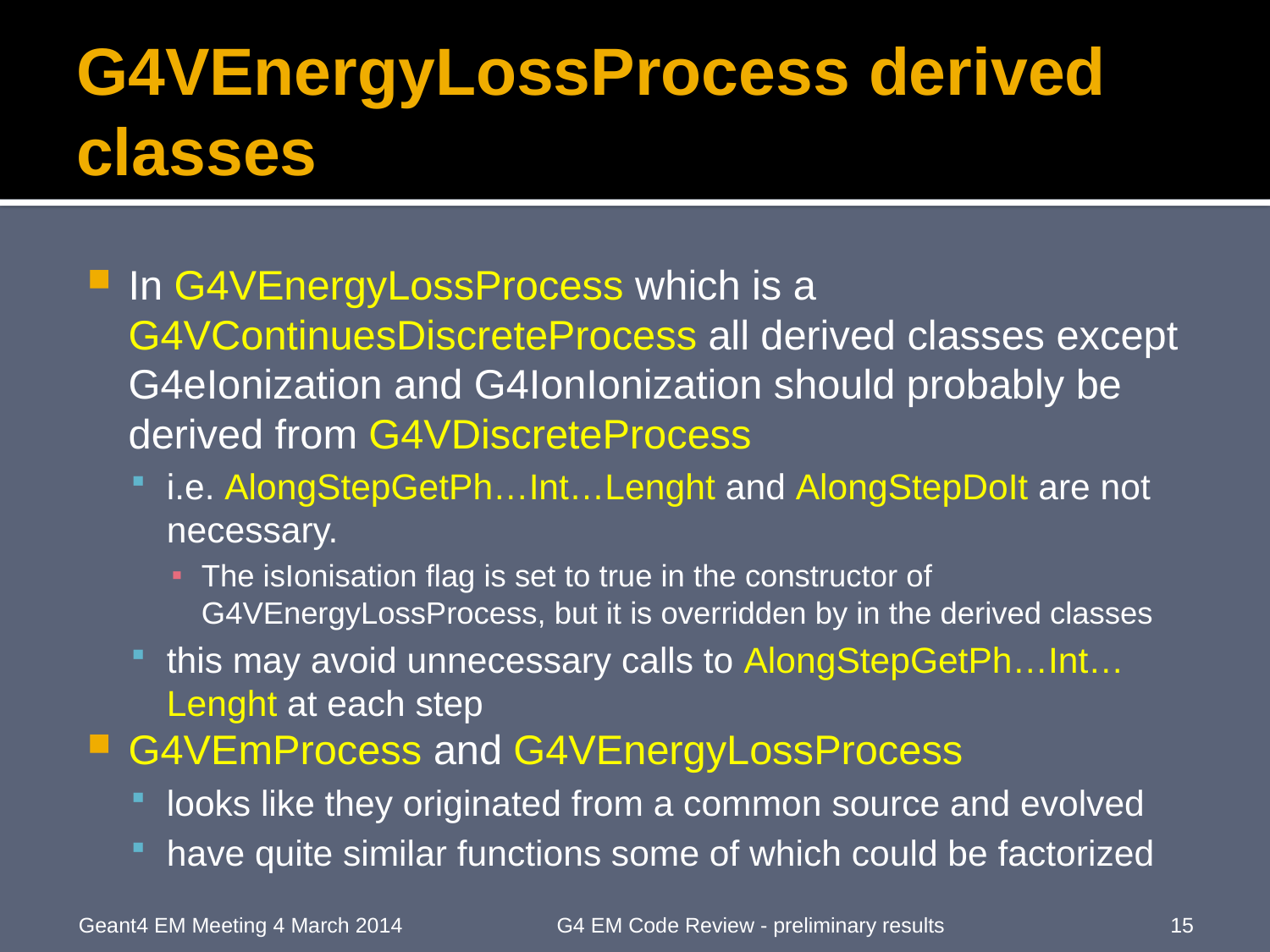

# G4VEnergyLossProcess derived classes
In G4VEnergyLossProcess which is a G4VContinuesDiscreteProcess all derived classes except G4eIonization and G4IonIonization should probably be derived from G4VDiscreteProcess
i.e. AlongStepGetPh…Int…Lenght and AlongStepDoIt are not necessary.
The isIonisation flag is set to true in the constructor of G4VEnergyLossProcess, but it is overridden by in the derived classes
this may avoid unnecessary calls to AlongStepGetPh…Int…Lenght at each step
G4VEmProcess and G4VEnergyLossProcess
looks like they originated from a common source and evolved
have quite similar functions some of which could be factorized
Geant4 EM Meeting 4 March 2014
G4 EM Code Review - preliminary results
15